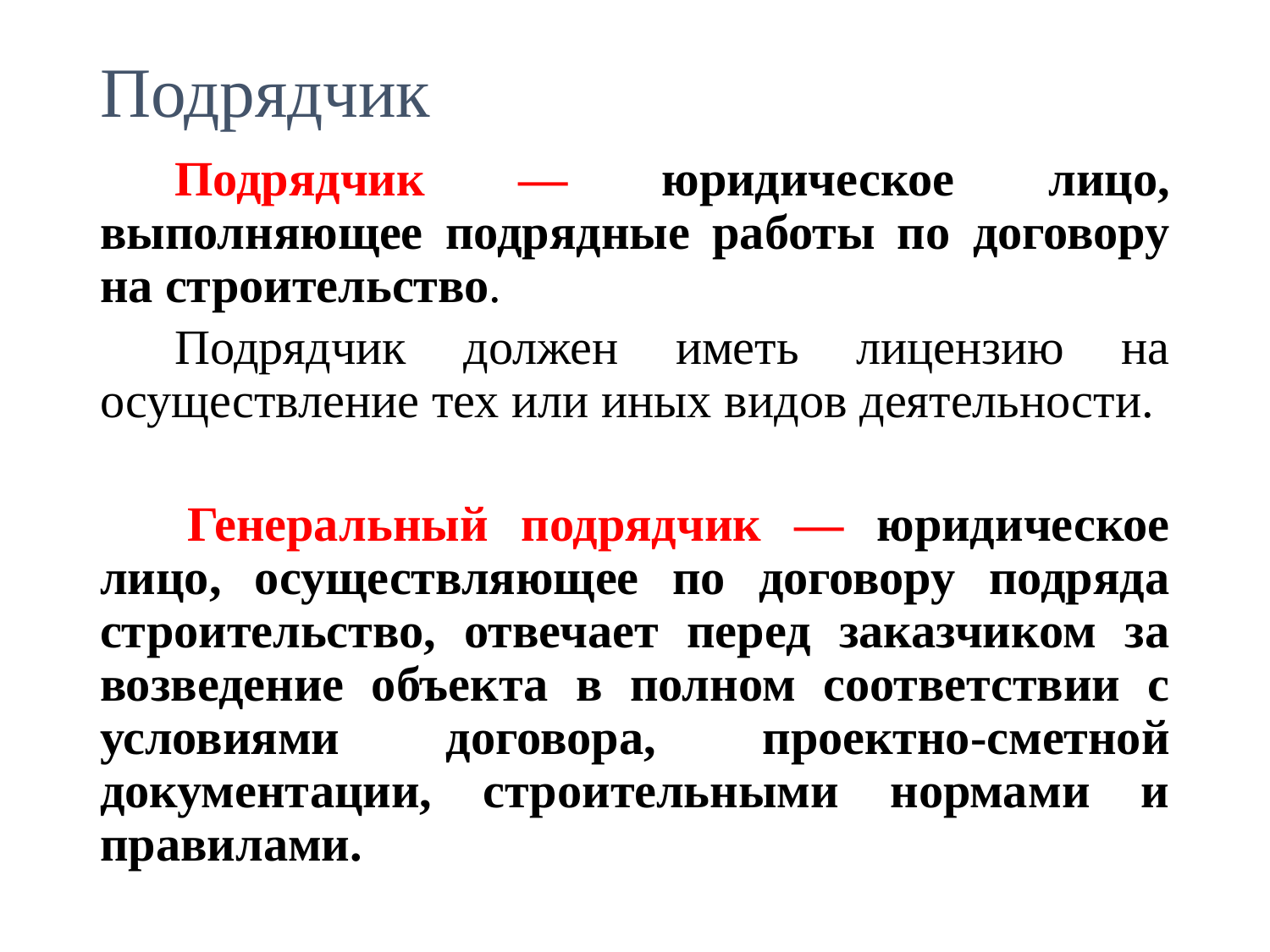

# Подрядчик
Подрядчик — юридическое лицо, выполняющее подрядные работы по договору на строительство.
Подрядчик должен иметь лицензию на осуществление тех или иных видов деятельности.

Генеральный подрядчик — юридическое лицо, осуществляющее по договору подряда строительство, отвечает перед заказчиком за возведение объекта в полном соответствии с условиями договора, проектно-сметной документации, строительными нормами и правилами.